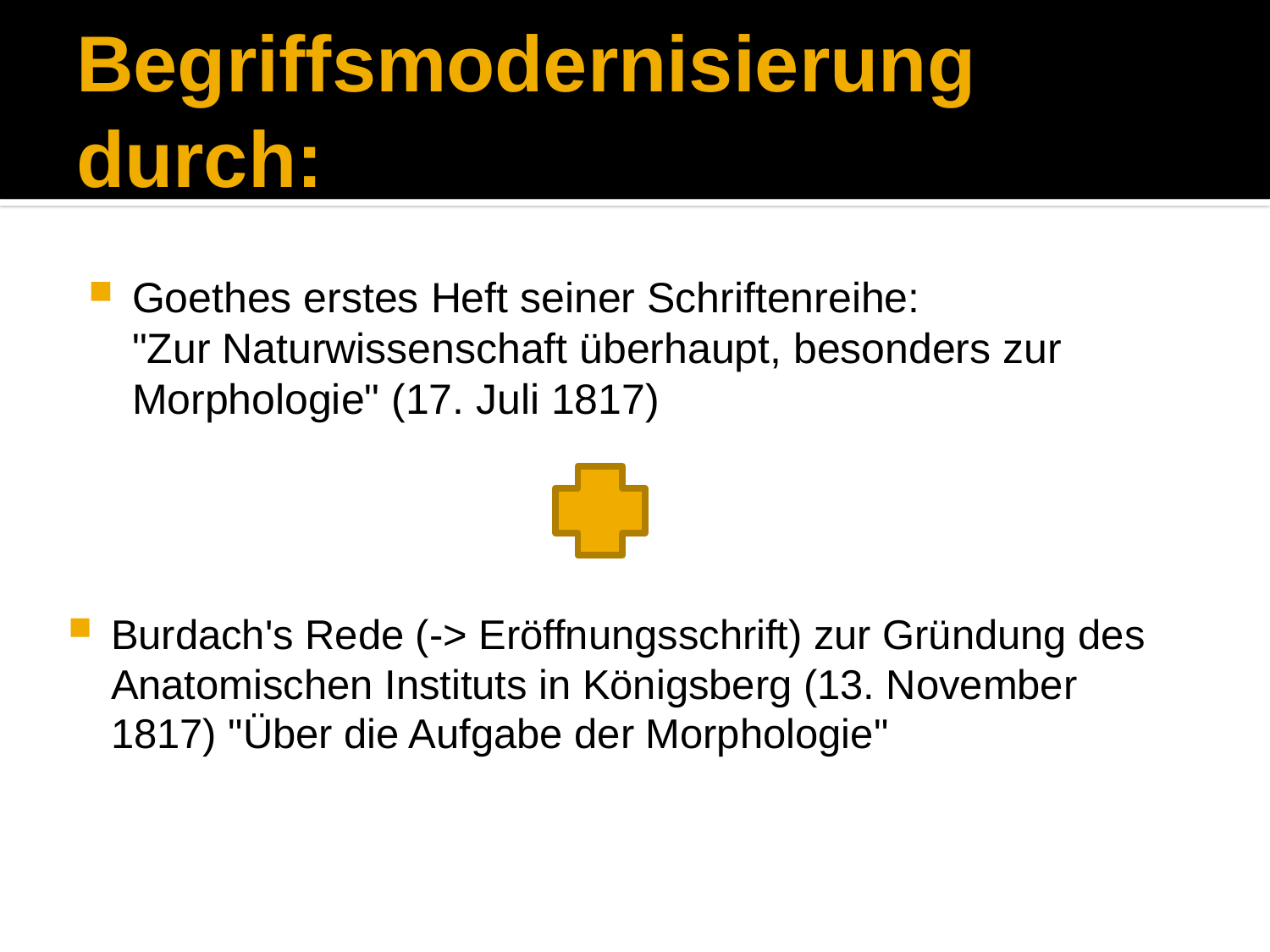

# Begriffsmodernisierung durch:
Goethes erstes Heft seiner Schriftenreihe:
	"Zur Naturwissenschaft überhaupt, besonders zur
	Morphologie" (17. Juli 1817)

Burdach's Rede (-> Eröffnungsschrift) zur Gründung des Anatomischen Instituts in Königsberg (13. November 1817) "Über die Aufgabe der Morphologie"